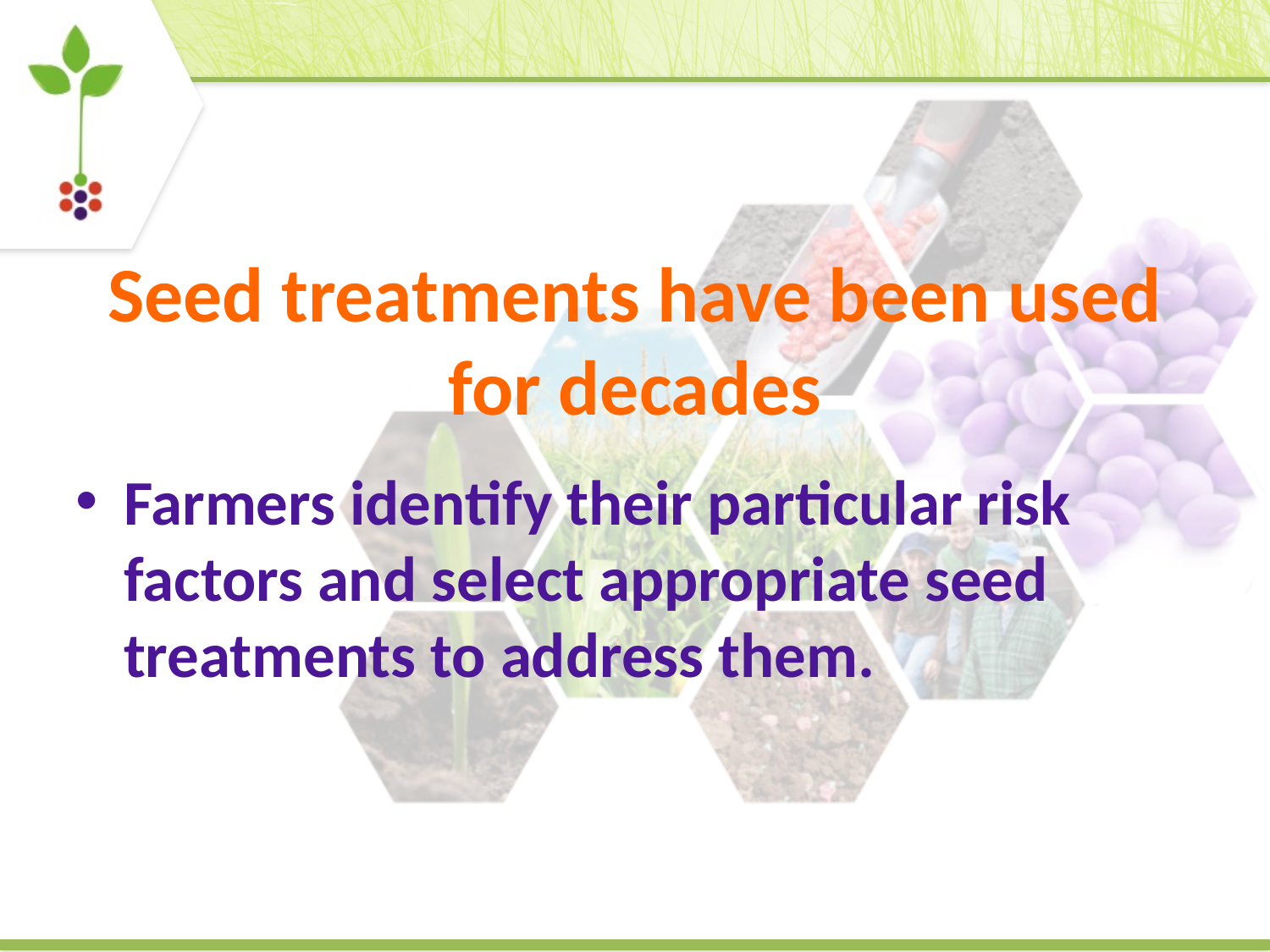

# Seed treatments have been used for decades
Farmers identify their particular risk factors and select appropriate seed treatments to address them.